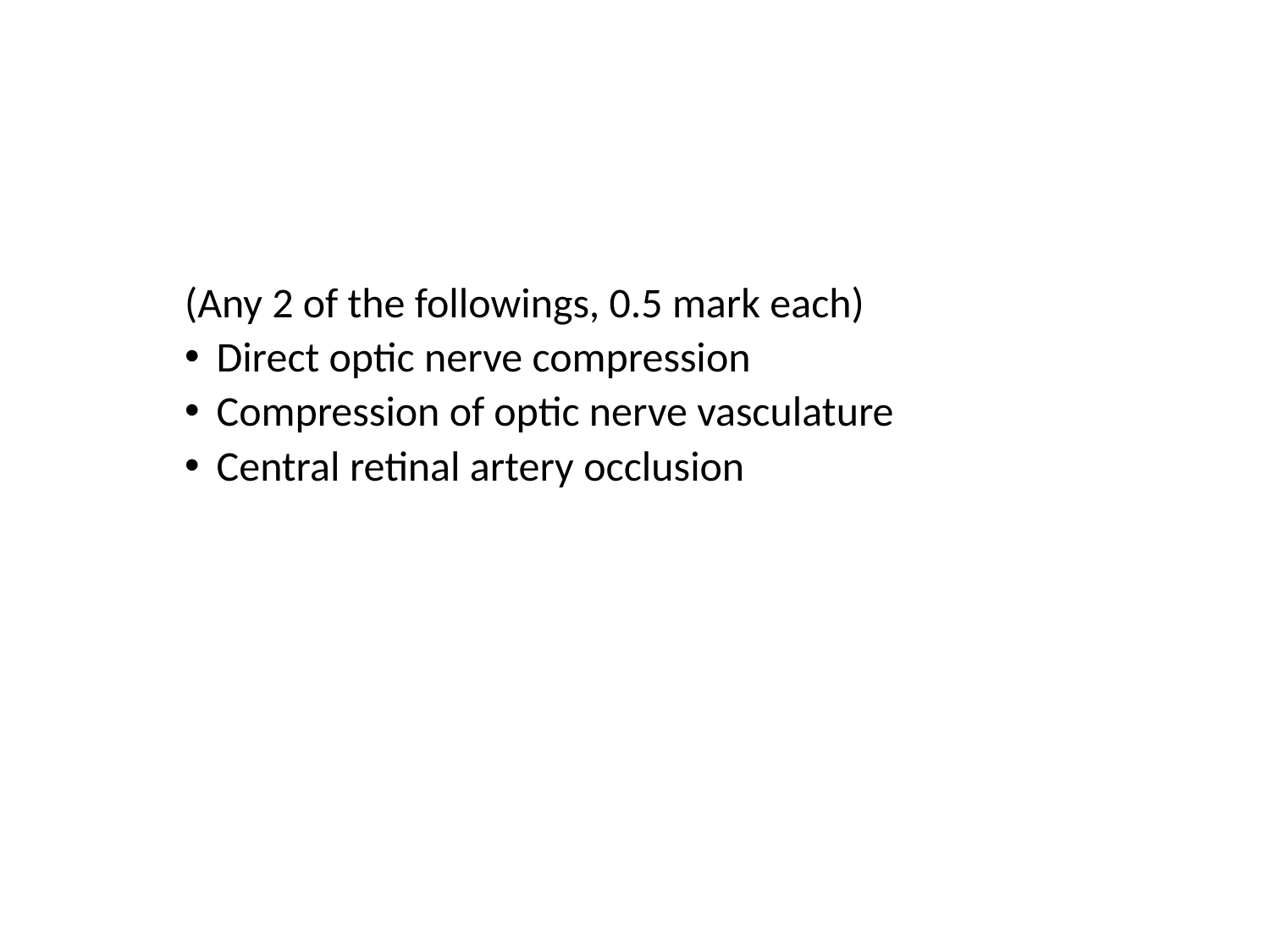

#

(Any 2 of the followings, 0.5 mark each)
Direct optic nerve compression
Compression of optic nerve vasculature
Central retinal artery occlusion